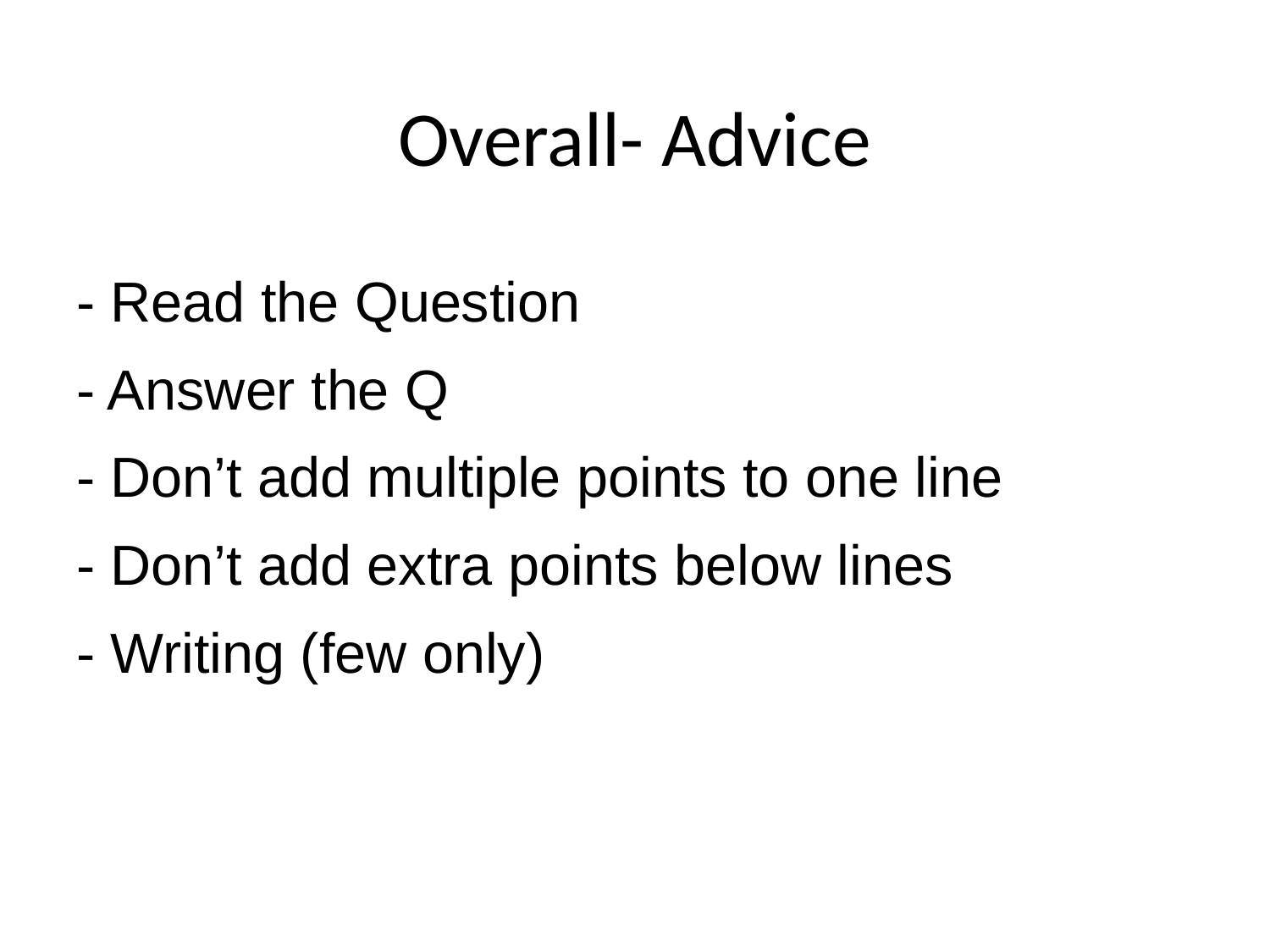

Overall- Advice
# - Read the Question - Answer the Q - Don’t add multiple points to one line - Don’t add extra points below lines - Writing (few only)